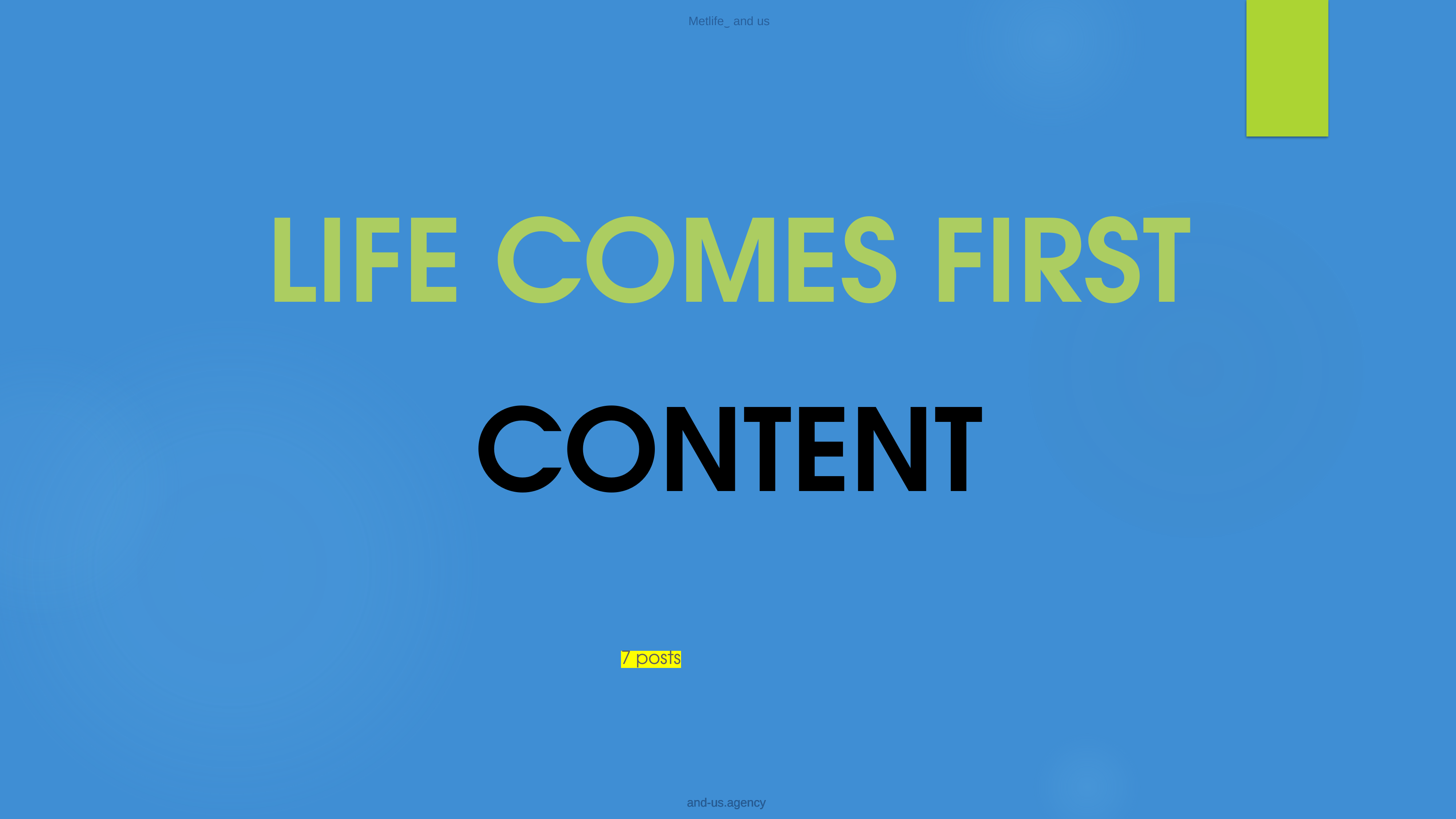

Metlife‿ and us
LIFE COMES FIRST
CONTENT
7 posts
and-us.agency
and-us.agency